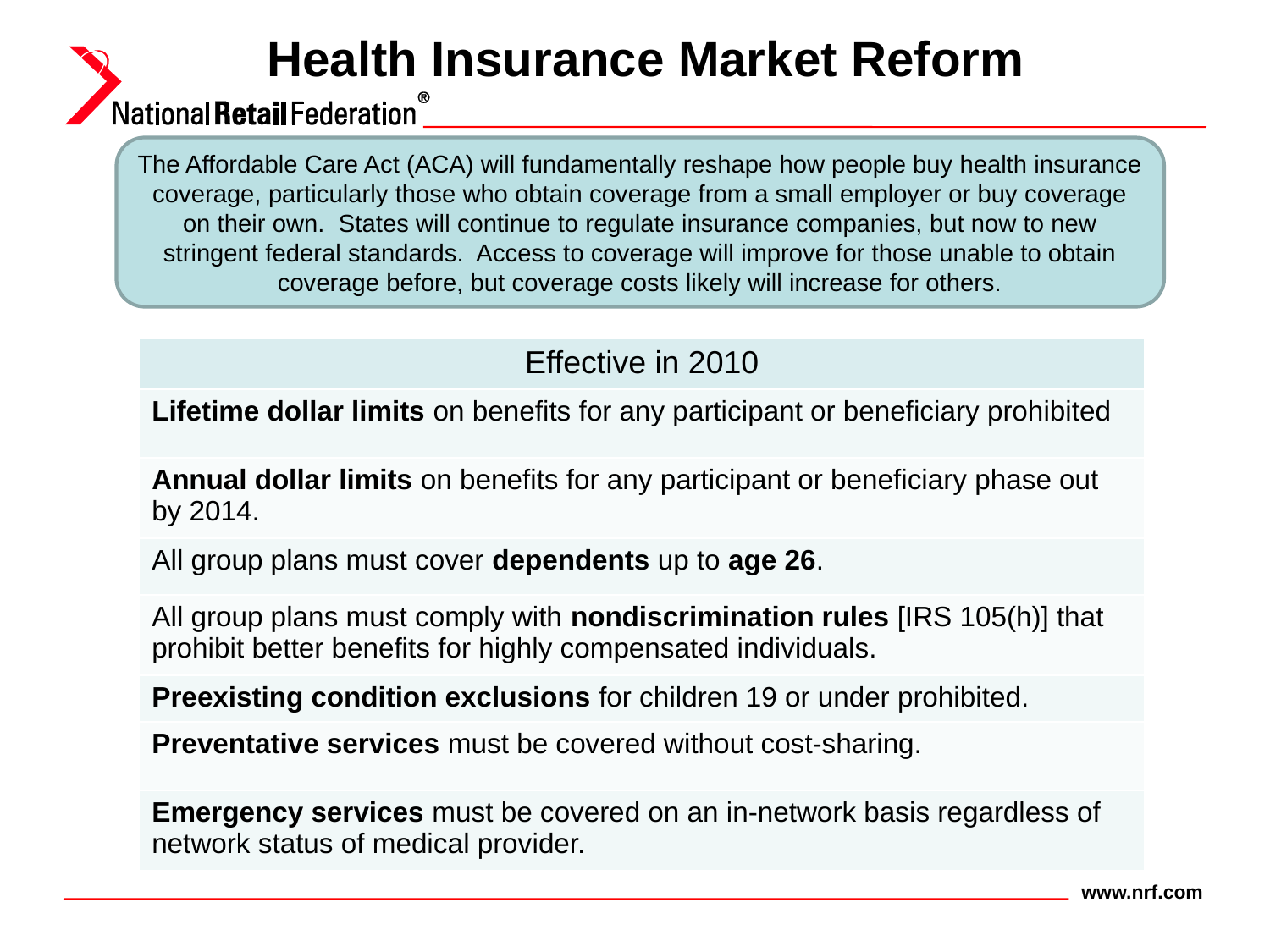

Health Insurance Market Reform
The Affordable Care Act (ACA) will fundamentally reshape how people buy health insurance coverage, particularly those who obtain coverage from a small employer or buy coverage on their own.  States will continue to regulate insurance companies, but now to new stringent federal standards.  Access to coverage will improve for those unable to obtain coverage before, but coverage costs likely will increase for others.
| Effective in 2010 |
| --- |
| Lifetime dollar limits on benefits for any participant or beneficiary prohibited |
| Annual dollar limits on benefits for any participant or beneficiary phase out by 2014. |
| All group plans must cover dependents up to age 26. |
| All group plans must comply with nondiscrimination rules [IRS 105(h)] that prohibit better benefits for highly compensated individuals. |
| Preexisting condition exclusions for children 19 or under prohibited. |
| Preventative services must be covered without cost-sharing. |
| Emergency services must be covered on an in-network basis regardless of network status of medical provider. |